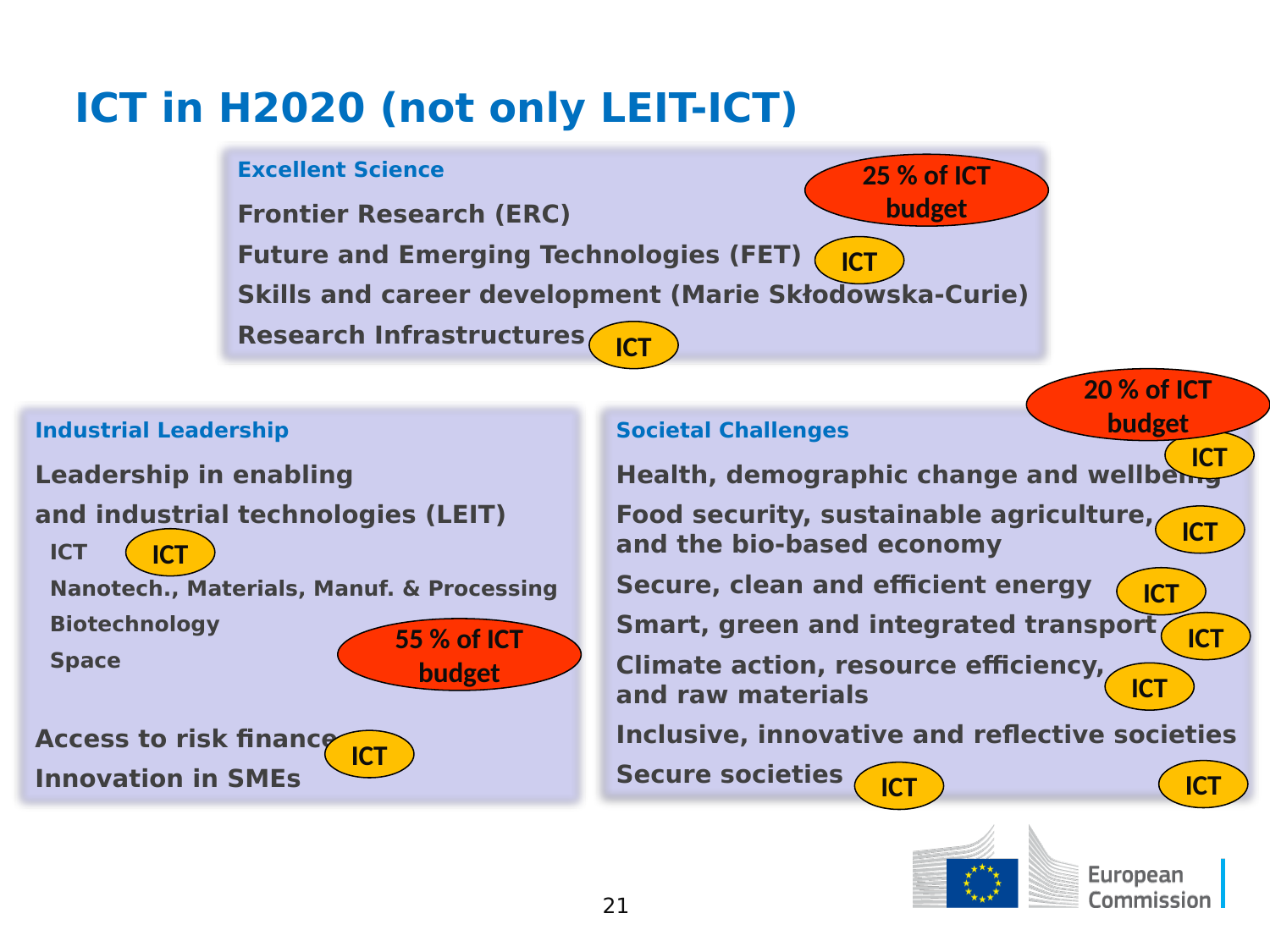

# ICT in H2020 (not only LEIT-ICT)

Excellent Science

Frontier Research (ERC)
Future and Emerging Technologies (FET)
Skills and career development (Marie Skłodowska-Curie)
Research Infrastructures
25 % of ICT budget
ICT
ICT
20 % of ICT budget
Industrial Leadership

Leadership in enabling
and industrial technologies (LEIT)
  ICT
  Nanotech., Materials, Manuf. & Processing
  Biotechnology
  Space

Access to risk finance
Innovation in SMEs
Societal Challenges

Health, demographic change and wellbeing
Food security, sustainable agriculture,
and the bio-based economy
Secure, clean and efficient energy
Smart, green and integrated transport
Climate action, resource efficiency,
and raw materials
Inclusive, innovative and reflective societies
Secure societies
ICT
ICT
ICT
ICT
ICT
55 % of ICT budget
ICT
ICT
ICT
ICT

21